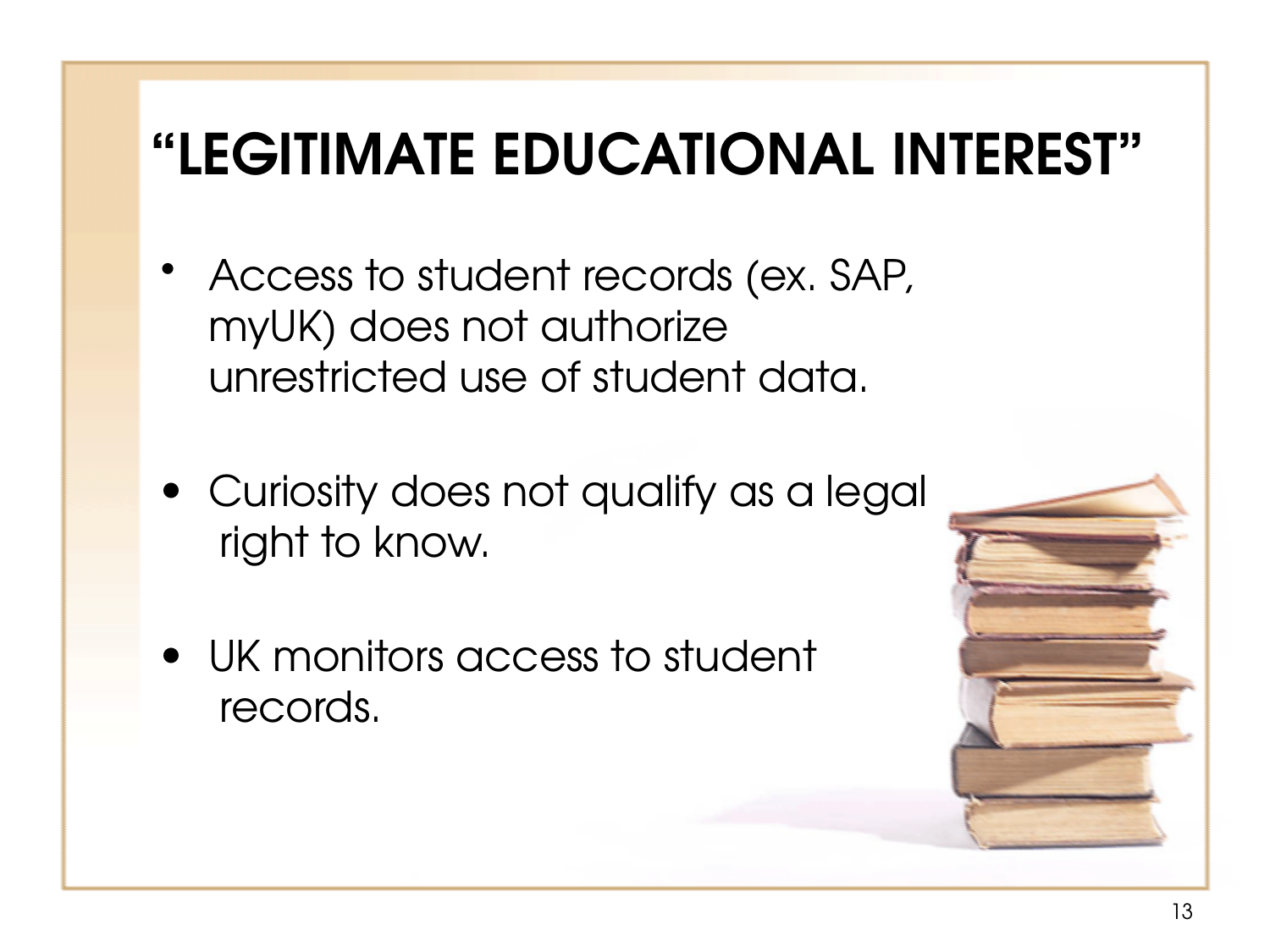

# “LEGITIMATE EDUCATIONAL INTEREST”
Access to student records (ex. SAP,  myUK) does not authorize  unrestricted use of student data.

Curiosity does not qualify as a legal  right to know.

UK monitors access to student  records.
13